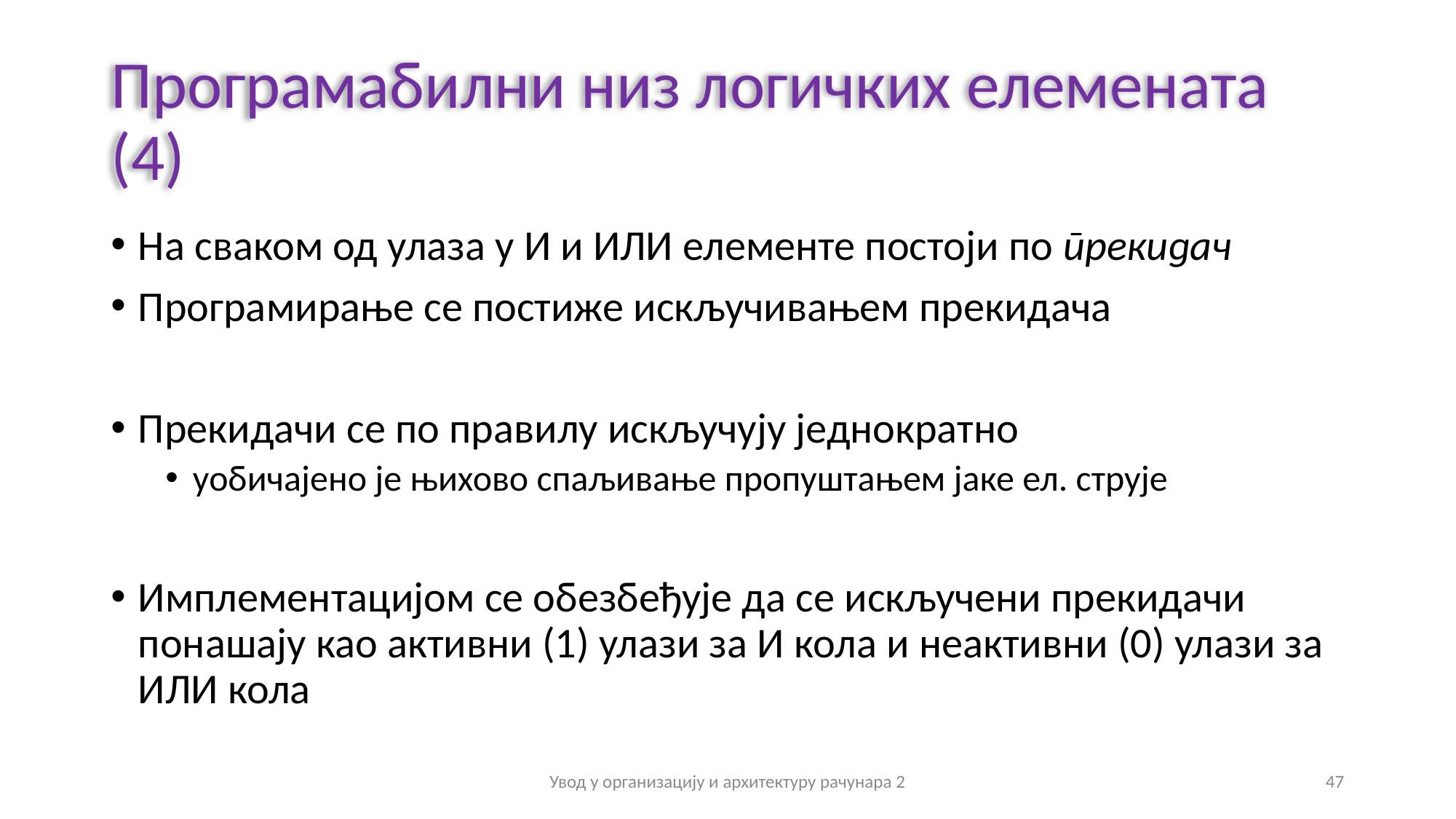

# Програмабилни низ логичких елемената (4)
На сваком од улаза у И и ИЛИ елементе постоји по прекидач
Програмирање се постиже искључивањем прекидача

Прекидачи се по правилу искључују једнократно
уобичајено је њихово спаљивање пропуштањем јаке ел. струје

Имплементацијом се обезбеђује да се искључени прекидачи понашају као активни (1) улази за И кола и неактивни (0) улази за ИЛИ кола
Увод у организацију и архитектуру рачунара 2
47